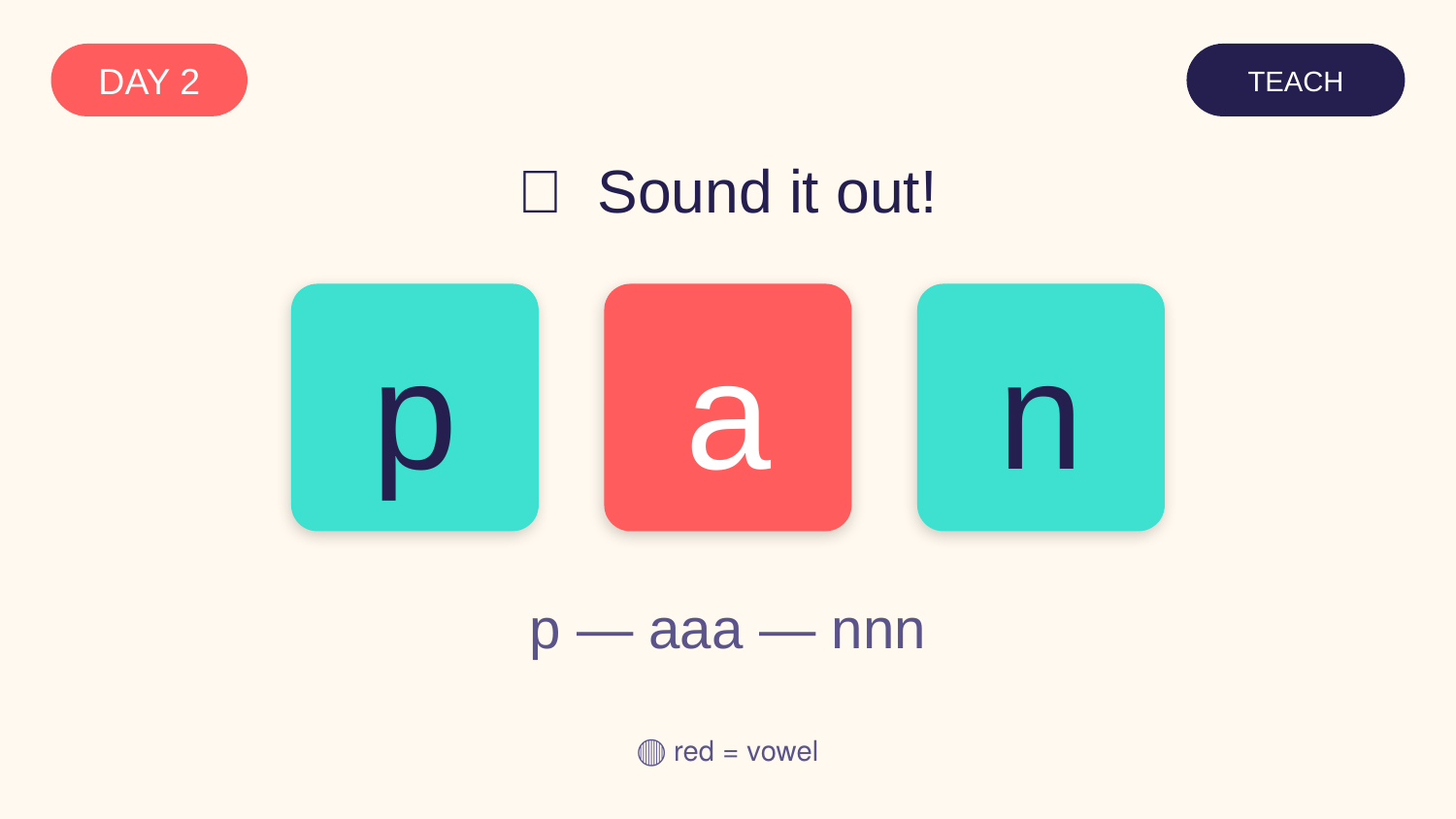

DAY 2

TEACH
🧱  Sound it out!

p

a

n
p — aaa — nnn
🔴 red = vowel